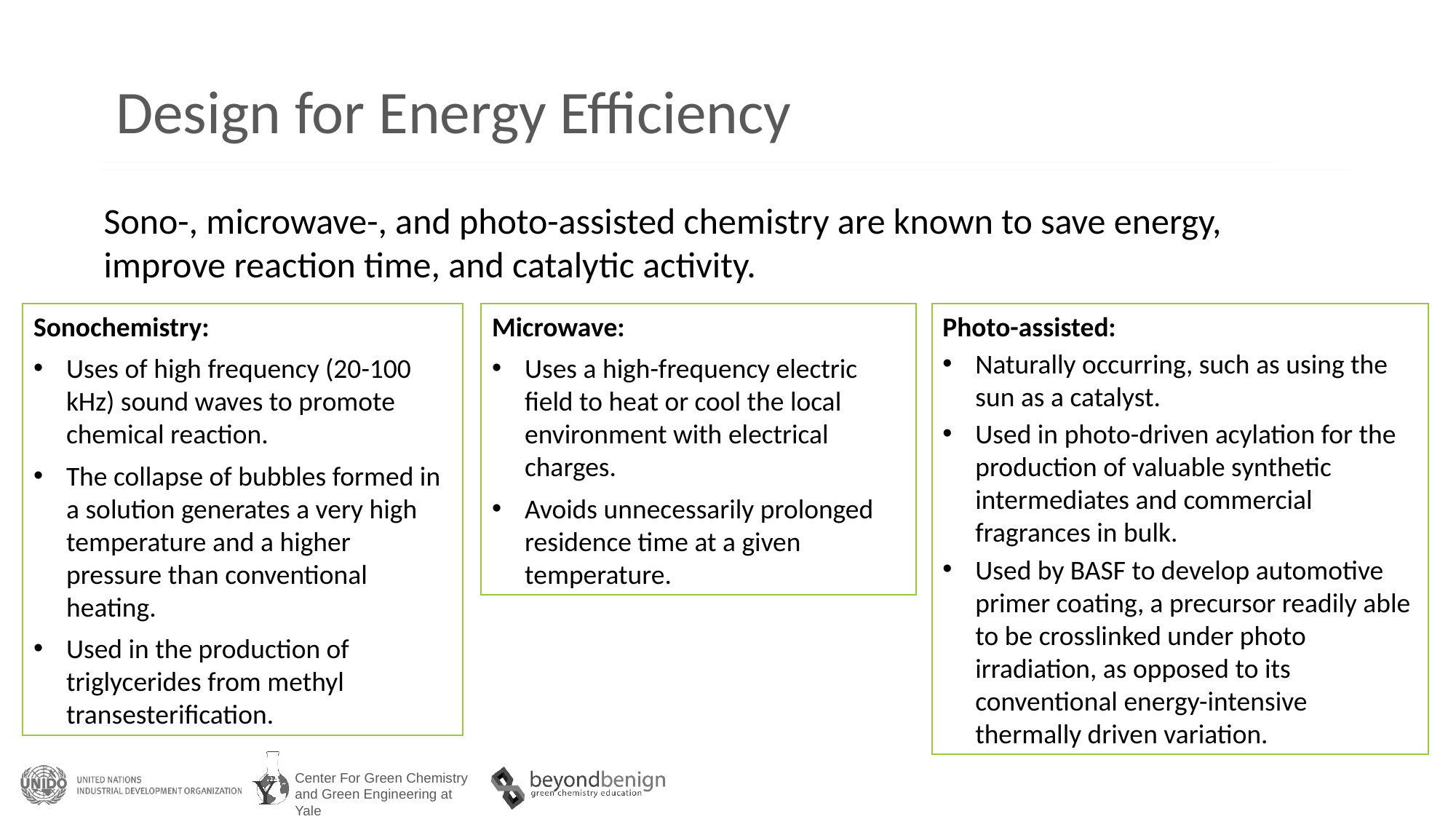

Design for Energy Efficiency
Sono-, microwave-, and photo-assisted chemistry are known to save energy, improve reaction time, and catalytic activity.
Sonochemistry:
Uses of high frequency (20-100 kHz) sound waves to promote chemical reaction.
The collapse of bubbles formed in a solution generates a very high temperature and a higher pressure than conventional heating.
Used in the production of triglycerides from methyl transesterification.
Microwave:
Uses a high-frequency electric field to heat or cool the local environment with electrical charges.
Avoids unnecessarily prolonged residence time at a given temperature.
Photo-assisted:
Naturally occurring, such as using the sun as a catalyst.
Used in photo-driven acylation for the production of valuable synthetic intermediates and commercial fragrances in bulk.
Used by BASF to develop automotive primer coating, a precursor readily able to be crosslinked under photo irradiation, as opposed to its conventional energy-intensive thermally driven variation.